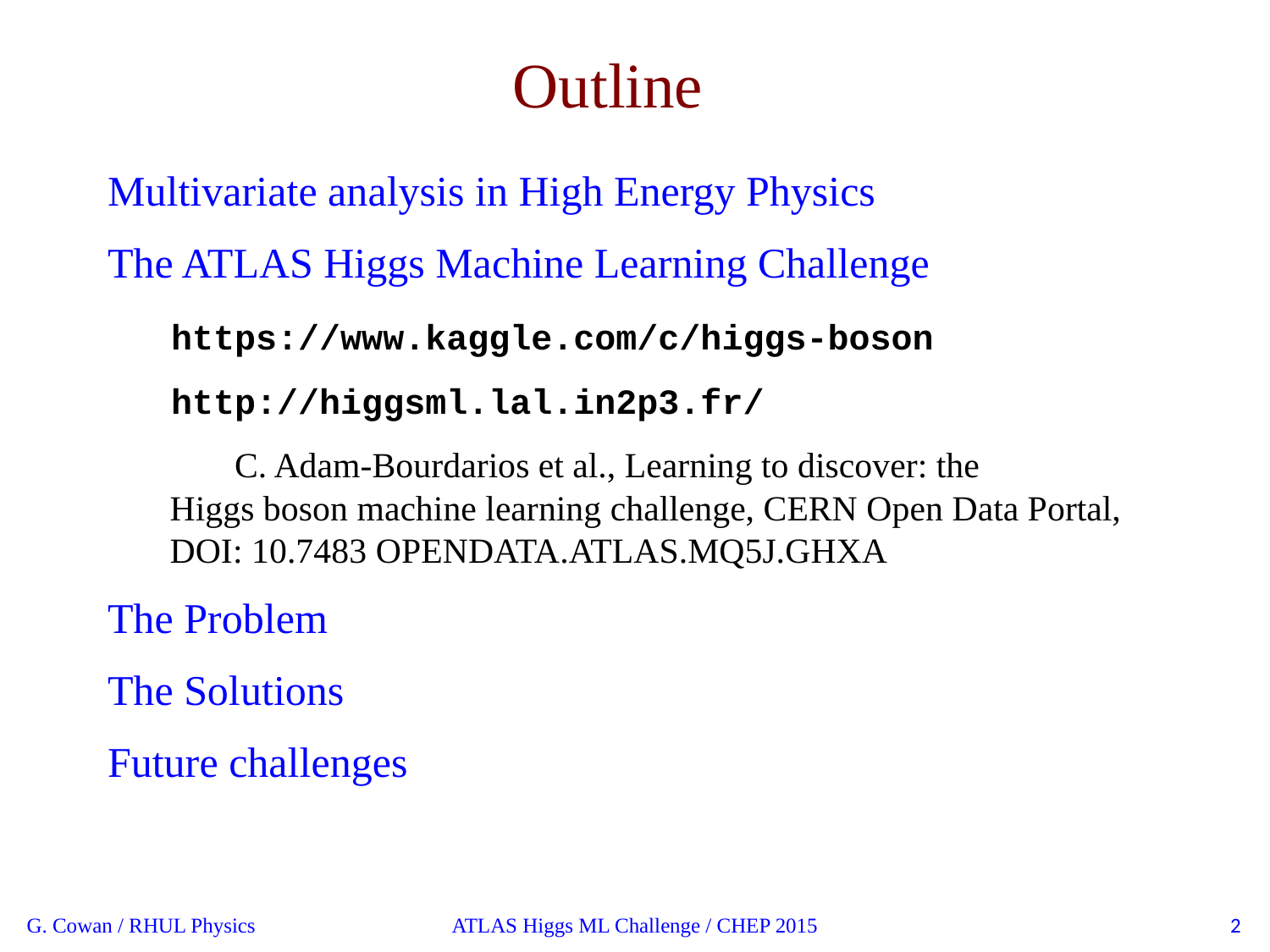

Outline
Multivariate analysis in High Energy Physics
The ATLAS Higgs Machine Learning Challenge
      https://www.kaggle.com/c/higgs-boson
   http://higgsml.lal.in2p3.fr/
	C. Adam-Bourdarios et al., Learning to discover: the
       Higgs boson machine learning challenge, CERN Open Data Portal,
       DOI: 10.7483 OPENDATA.ATLAS.MQ5J.GHXA
The Problem
The Solutions
Future challenges
G. Cowan / RHUL Physics
ATLAS Higgs ML Challenge / CHEP 2015
2